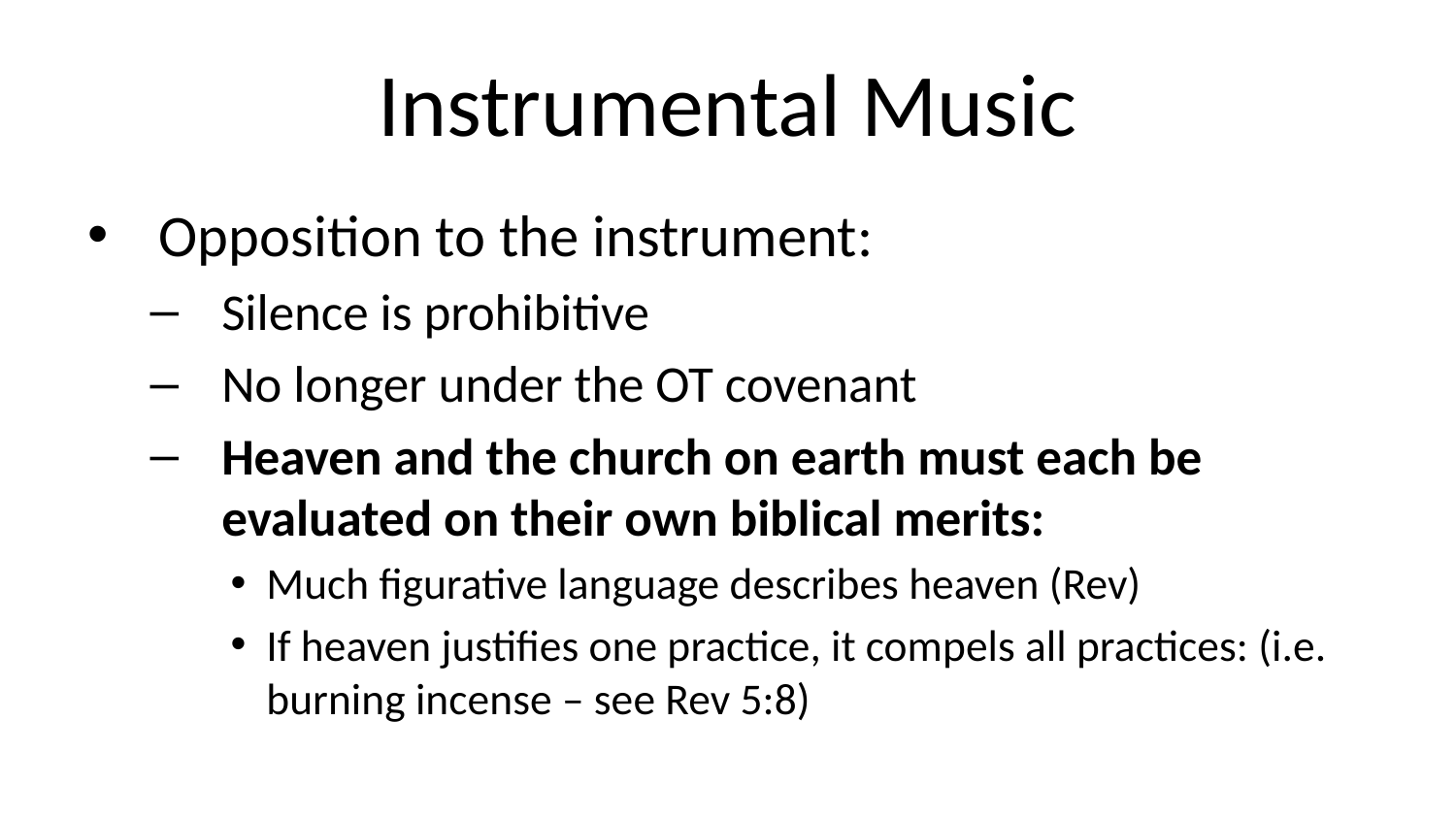

# Instrumental Music
Opposition to the instrument:
Silence is prohibitive
No longer under the OT covenant
Heaven and the church on earth must each be evaluated on their own biblical merits:
Much figurative language describes heaven (Rev)
If heaven justifies one practice, it compels all practices: (i.e. burning incense – see Rev 5:8)